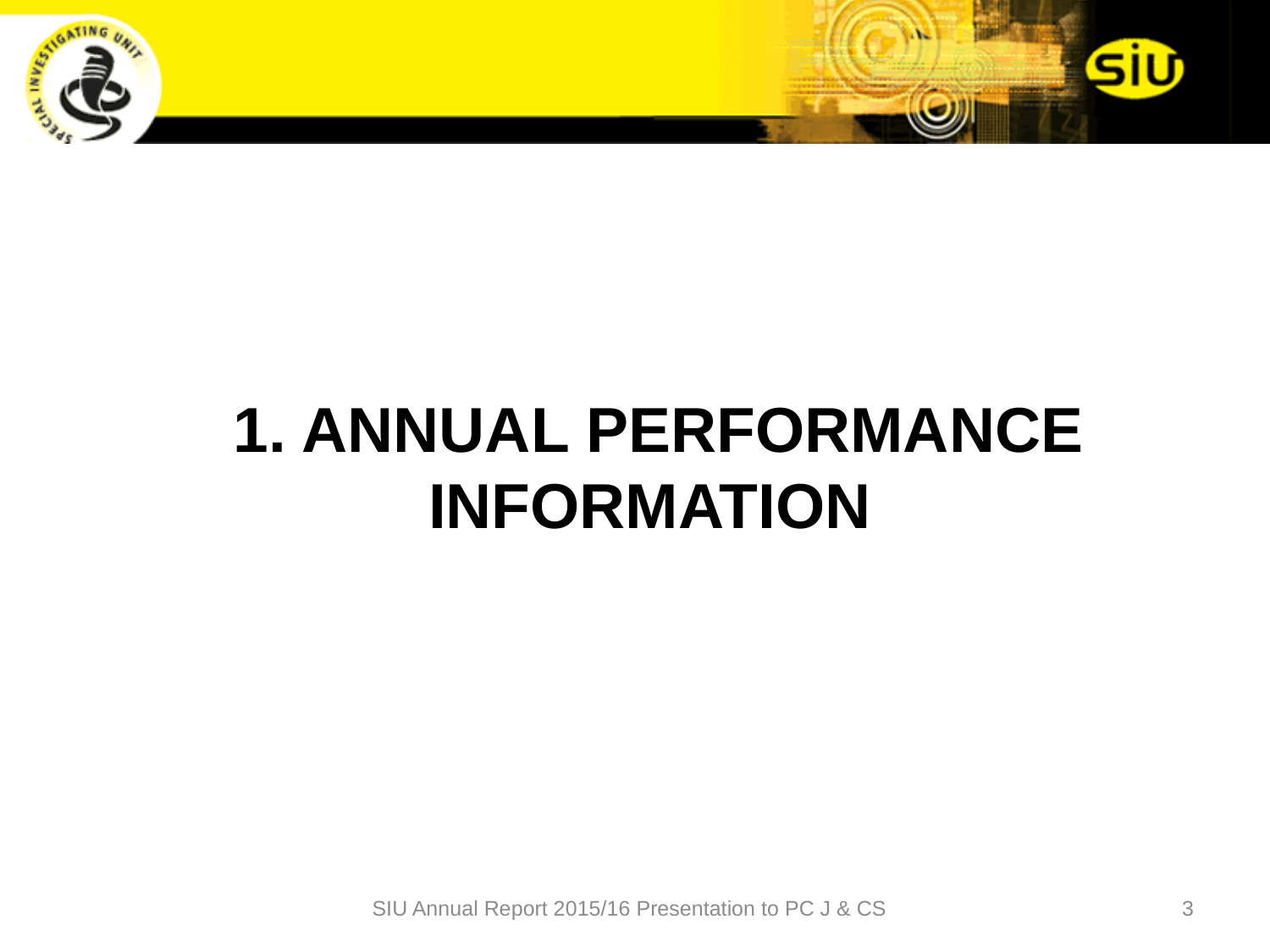

1. ANNUAL PERFORMANCE INFORMATION
SIU Annual Report 2015/16 Presentation to PC J & CS
3